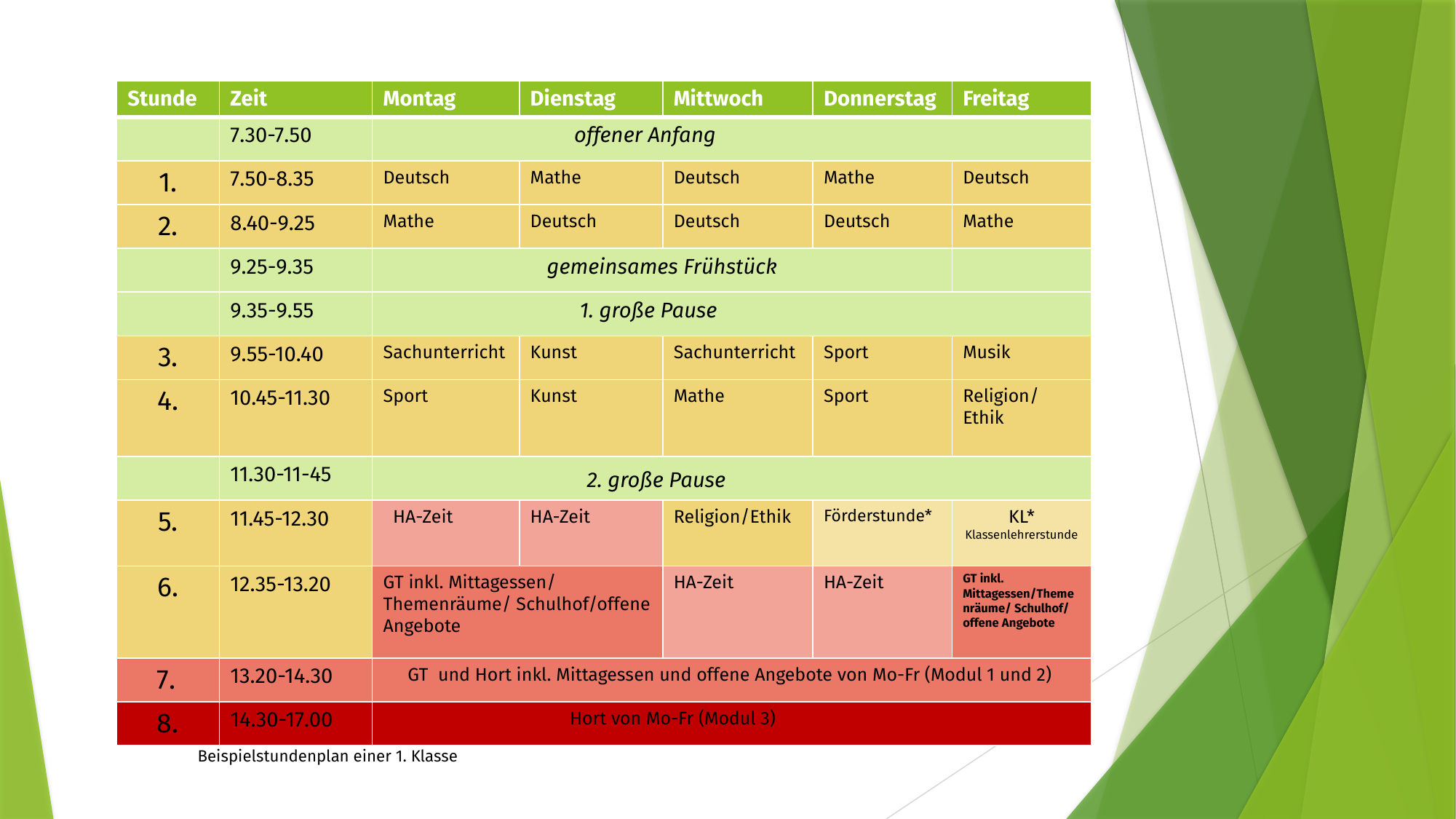

| Stunde | Zeit | Montag | Dienstag | Mittwoch | Donnerstag | Freitag |
| --- | --- | --- | --- | --- | --- | --- |
|  | 7.30-7.50 | offener Anfang |  |  |  |  |
| 1. | 7.50-8.35 | Deutsch | Mathe | Deutsch | Mathe | Deutsch |
| 2. | 8.40-9.25 | Mathe | Deutsch | Deutsch | Deutsch | Mathe |
|  | 9.25-9.35 | gemeinsames Frühstück |  |  |  |  |
|  | 9.35-9.55 | 1. große Pause |  |  |  |  |
| 3. | 9.55-10.40 | Sachunterricht | Kunst | Sachunterricht | Sport | Musik |
| 4. | 10.45-11.30 | Sport | Kunst | Mathe | Sport | Religion/Ethik |
|  | 11.30-11-45 | 2. große Pause |  |  |  |  |
| 5. | 11.45-12.30 | HA-Zeit | HA-Zeit | Religion/Ethik | Förderstunde\* | KL\* Klassenlehrerstunde |
| 6. | 12.35-13.20 | GT inkl. Mittagessen/ Themenräume/ Schulhof/offene Angebote |  | HA-Zeit | HA-Zeit | GT inkl. Mittagessen/Themenräume/ Schulhof/ offene Angebote |
| 7. | 13.20-14.30 | GT und Hort inkl. Mittagessen und offene Angebote von Mo-Fr (Modul 1 und 2) |  |  |  |  |
| 8. | 14.30-17.00 | Hort von Mo-Fr (Modul 3) |  |  |  |  |
Beispielstundenplan einer 1. Klasse